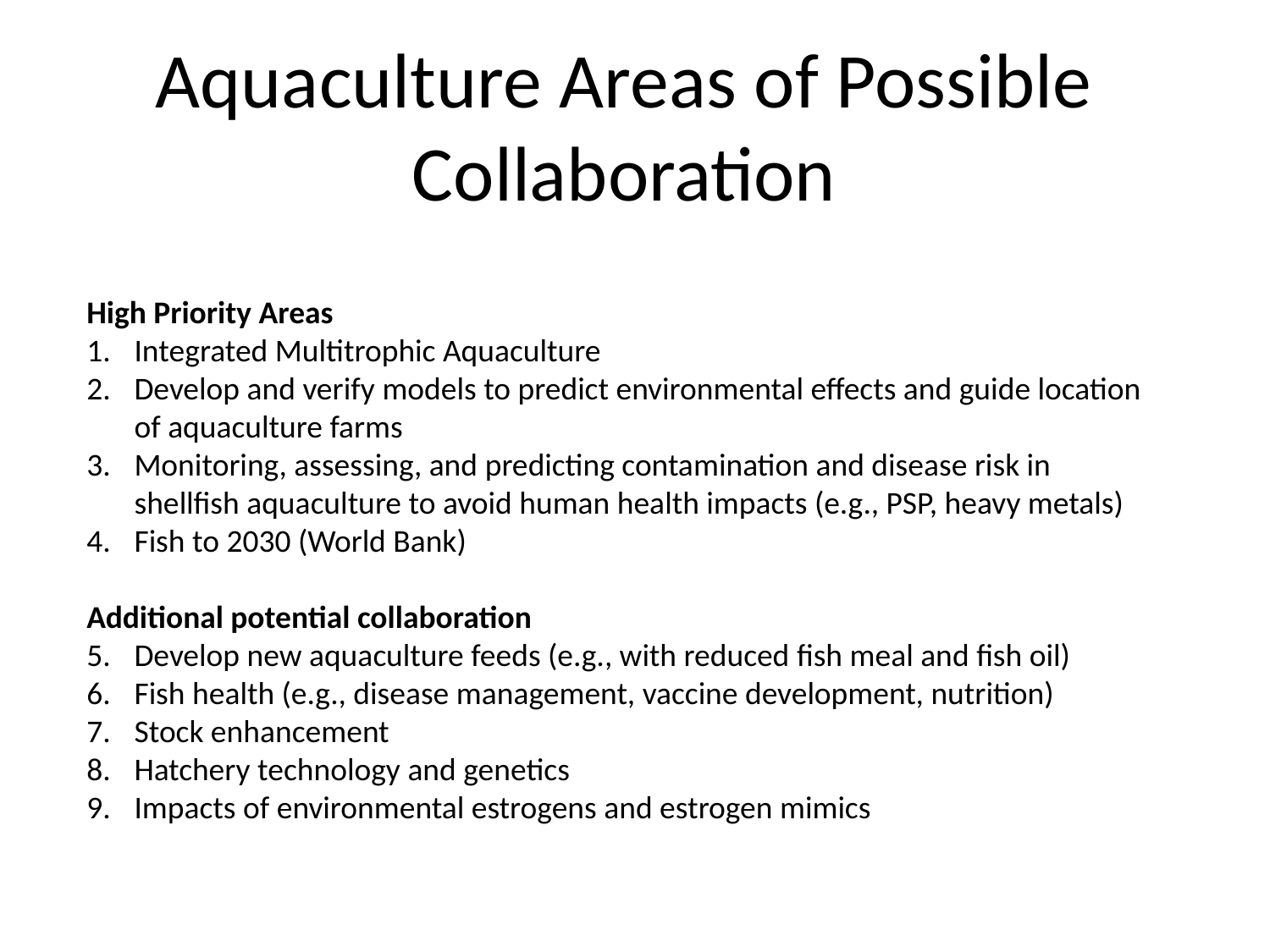

# Aquaculture Areas of Possible Collaboration
High Priority Areas
Integrated Multitrophic Aquaculture
Develop and verify models to predict environmental effects and guide location of aquaculture farms
Monitoring, assessing, and predicting contamination and disease risk in shellfish aquaculture to avoid human health impacts (e.g., PSP, heavy metals)
Fish to 2030 (World Bank)

Additional potential collaboration
Develop new aquaculture feeds (e.g., with reduced fish meal and fish oil)
Fish health (e.g., disease management, vaccine development, nutrition)
Stock enhancement
Hatchery technology and genetics
Impacts of environmental estrogens and estrogen mimics